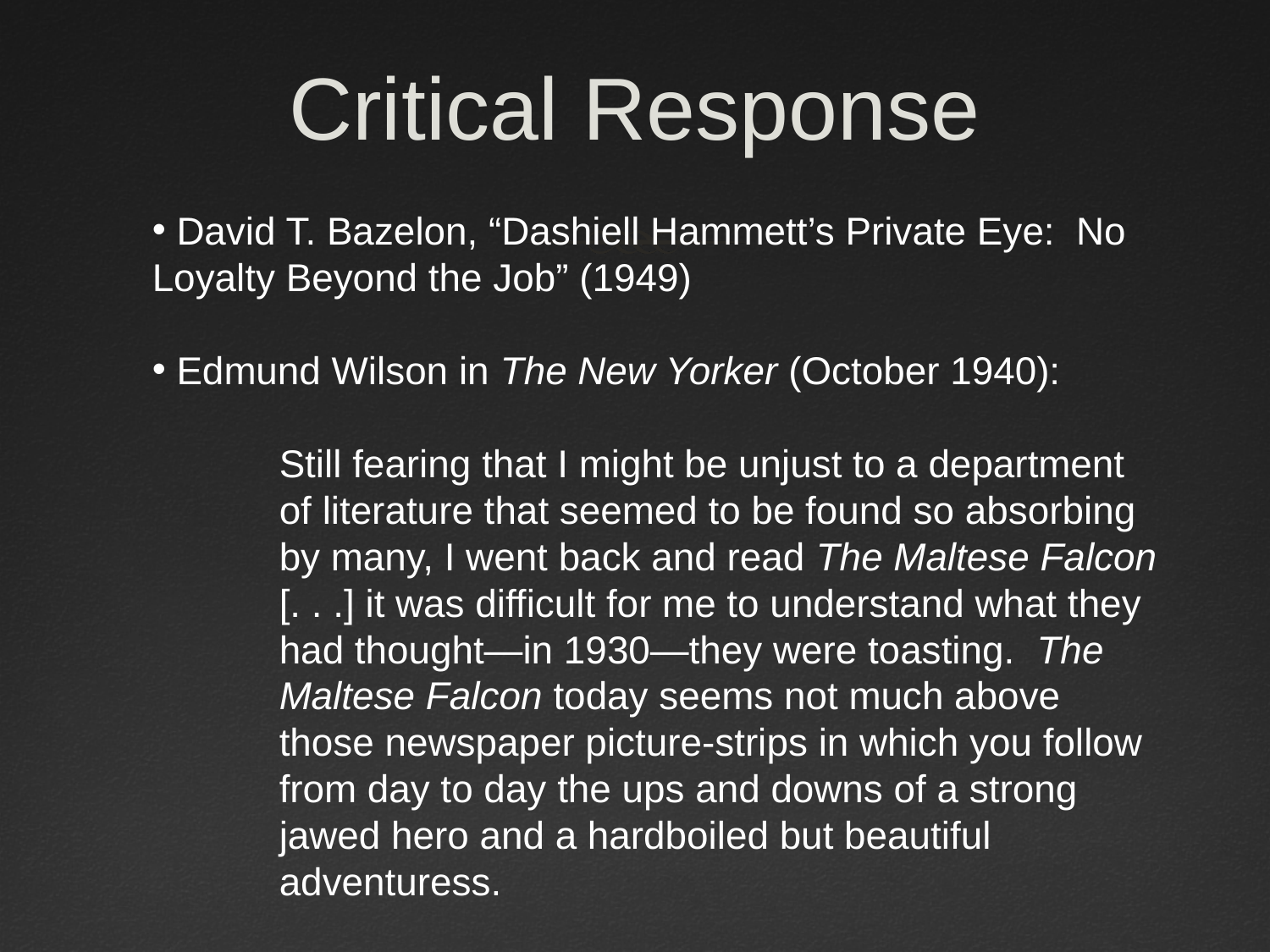

# Critical Response
 David T. Bazelon, “Dashiell Hammett’s Private Eye:  No Loyalty Beyond the Job” (1949)

 Edmund Wilson in The New Yorker (October 1940):

Still fearing that I might be unjust to a department of literature that seemed to be found so absorbing by many, I went back and read The Maltese Falcon [. . .] it was difficult for me to understand what they had thought—in 1930—they were toasting.  The Maltese Falcon today seems not much above those newspaper picture-strips in which you follow from day to day the ups and downs of a strong jawed hero and a hardboiled but beautiful adventuress.